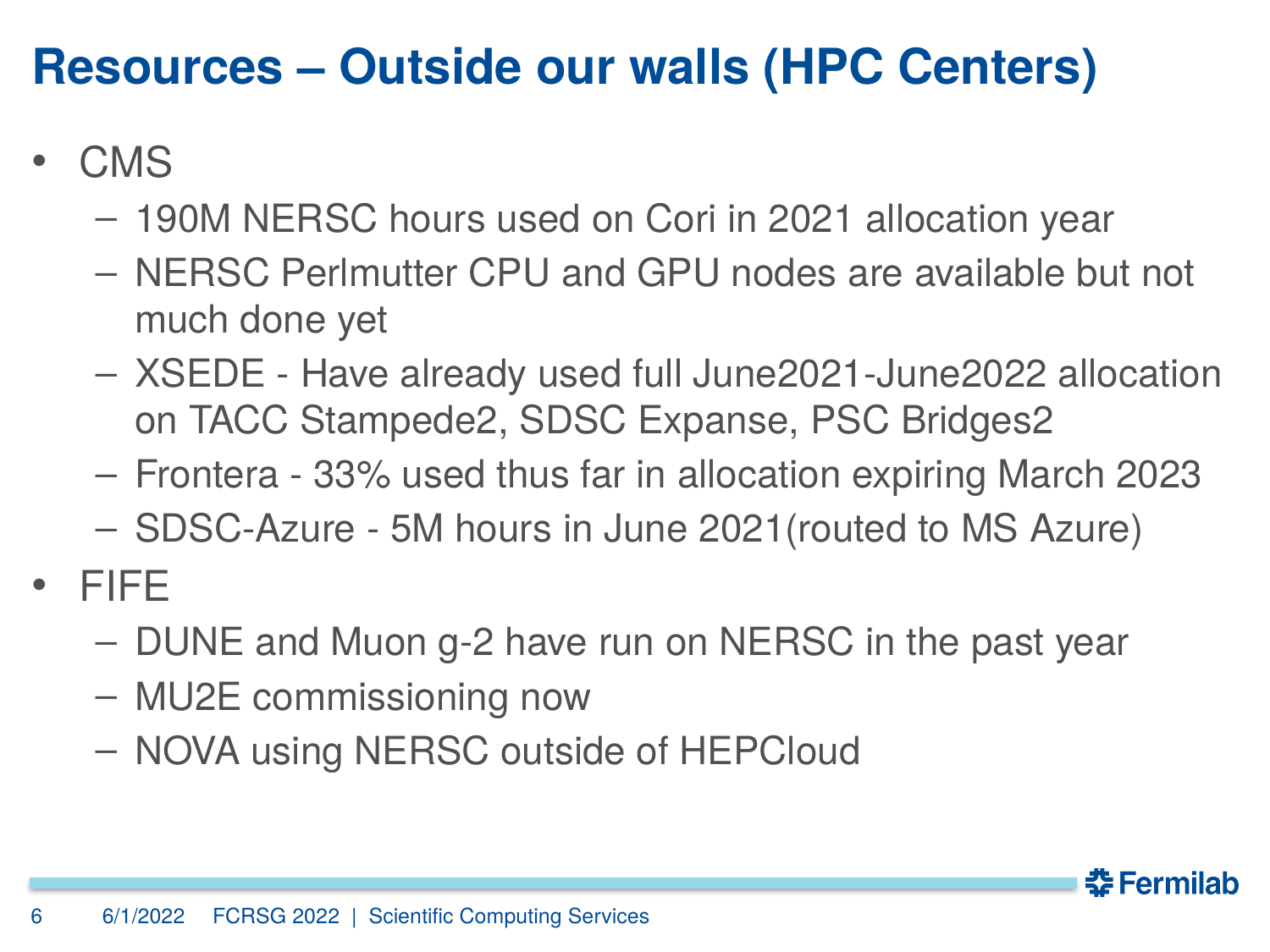

# Resources – Outside our walls (HPC Centers)
CMS
190M NERSC hours used on Cori in 2021 allocation year
NERSC Perlmutter CPU and GPU nodes are available but not much done yet
XSEDE - Have already used full June2021-June2022 allocation on TACC Stampede2, SDSC Expanse, PSC Bridges2
Frontera - 33% used thus far in allocation expiring March 2023
SDSC-Azure - 5M hours in June 2021(routed to MS Azure)
FIFE
DUNE and Muon g-2 have run on NERSC in the past year
MU2E commissioning now
NOVA using NERSC outside of HEPCloud
6
6/1/2022
FCRSG 2022  |  Scientific Computing Services